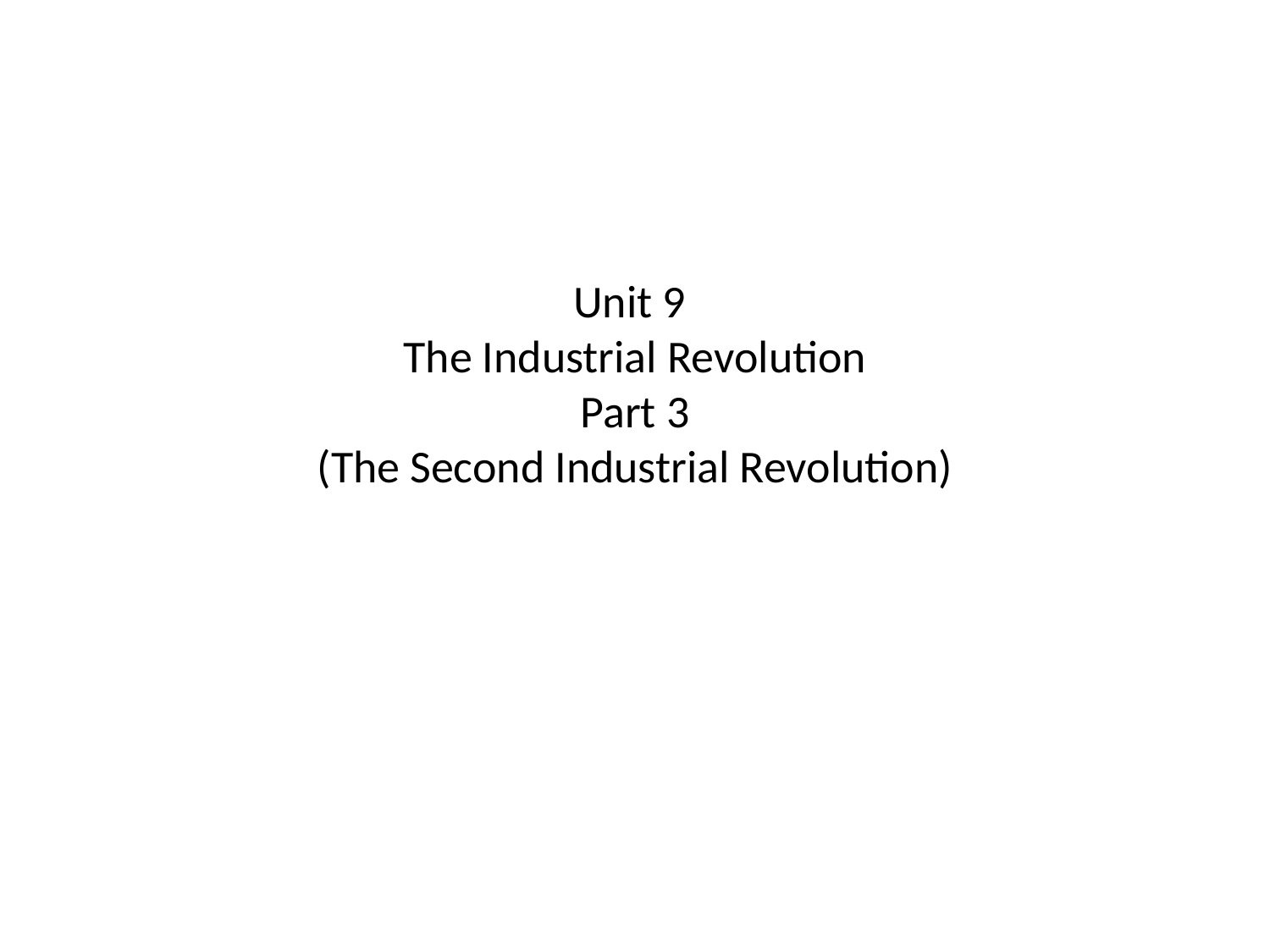

# Unit 9 The Industrial Revolution Part 3 (The Second Industrial Revolution)